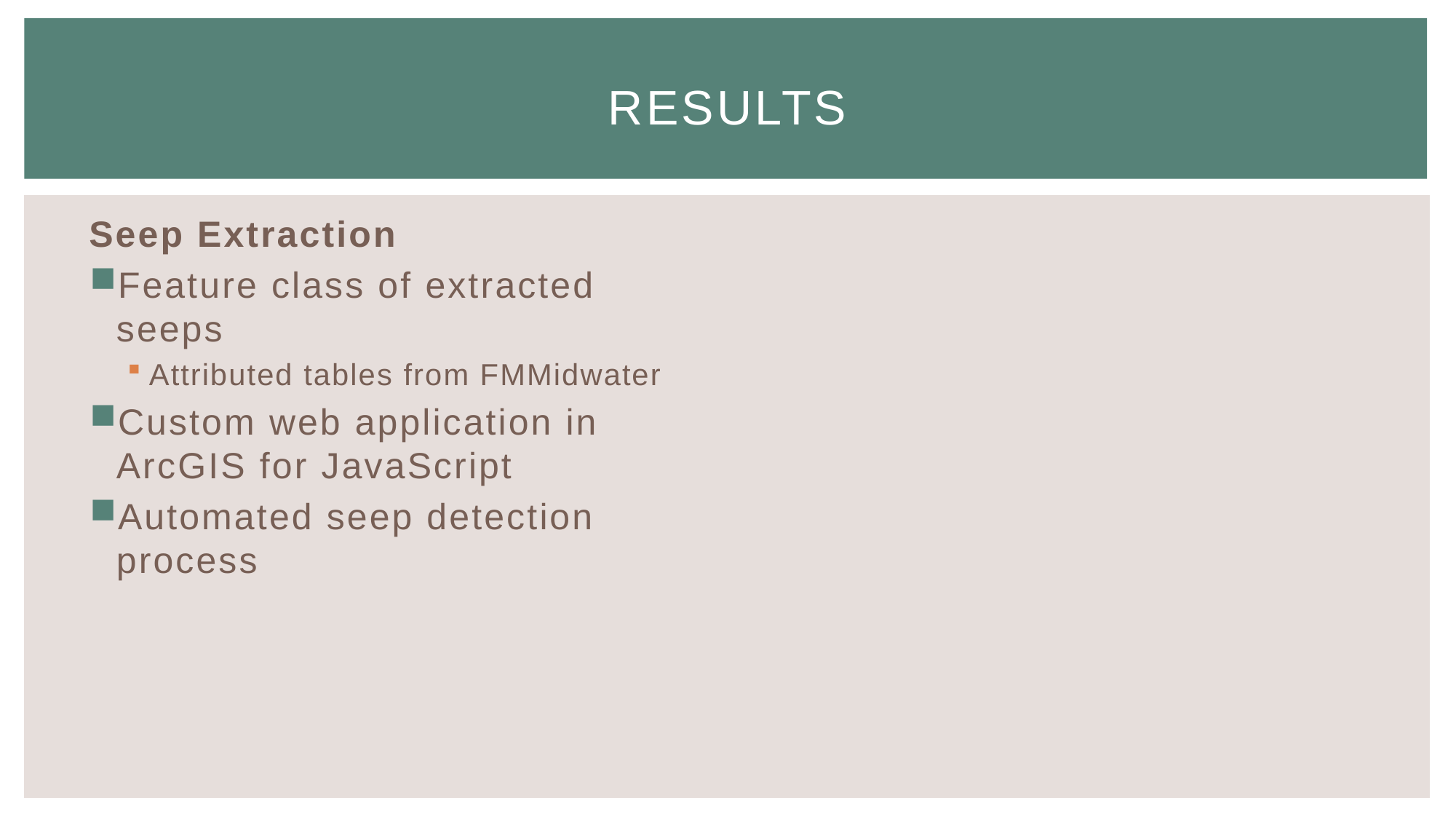

# results
Seep Extraction
Feature class of extracted seeps
Attributed tables from FMMidwater
Custom web application in ArcGIS for JavaScript
Automated seep detection process